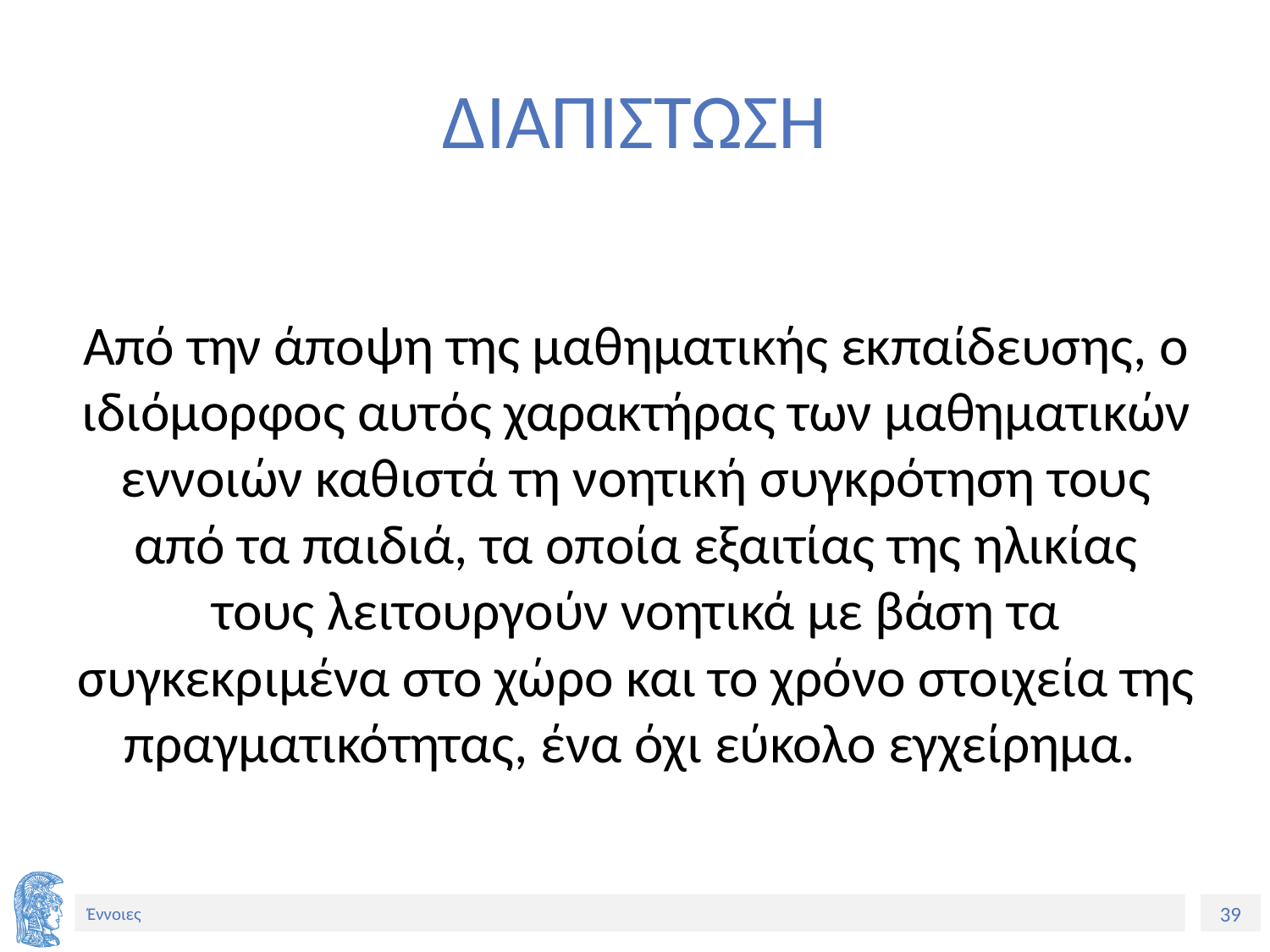

# ΔΙΑΠΙΣΤΩΣΗ

Από την άποψη της μαθηματικής εκπαίδευσης, ο ιδιόμορφος αυτός χαρακτήρας των μαθηματικών εννοιών καθιστά τη νοητική συγκρότηση τους από τα παιδιά, τα οποία εξαιτίας της ηλικίας τους λειτουργούν νοητικά με βάση τα συγκεκριμένα στο χώρο και το χρόνο στοιχεία της πραγματικότητας, ένα όχι εύκολο εγχείρημα.